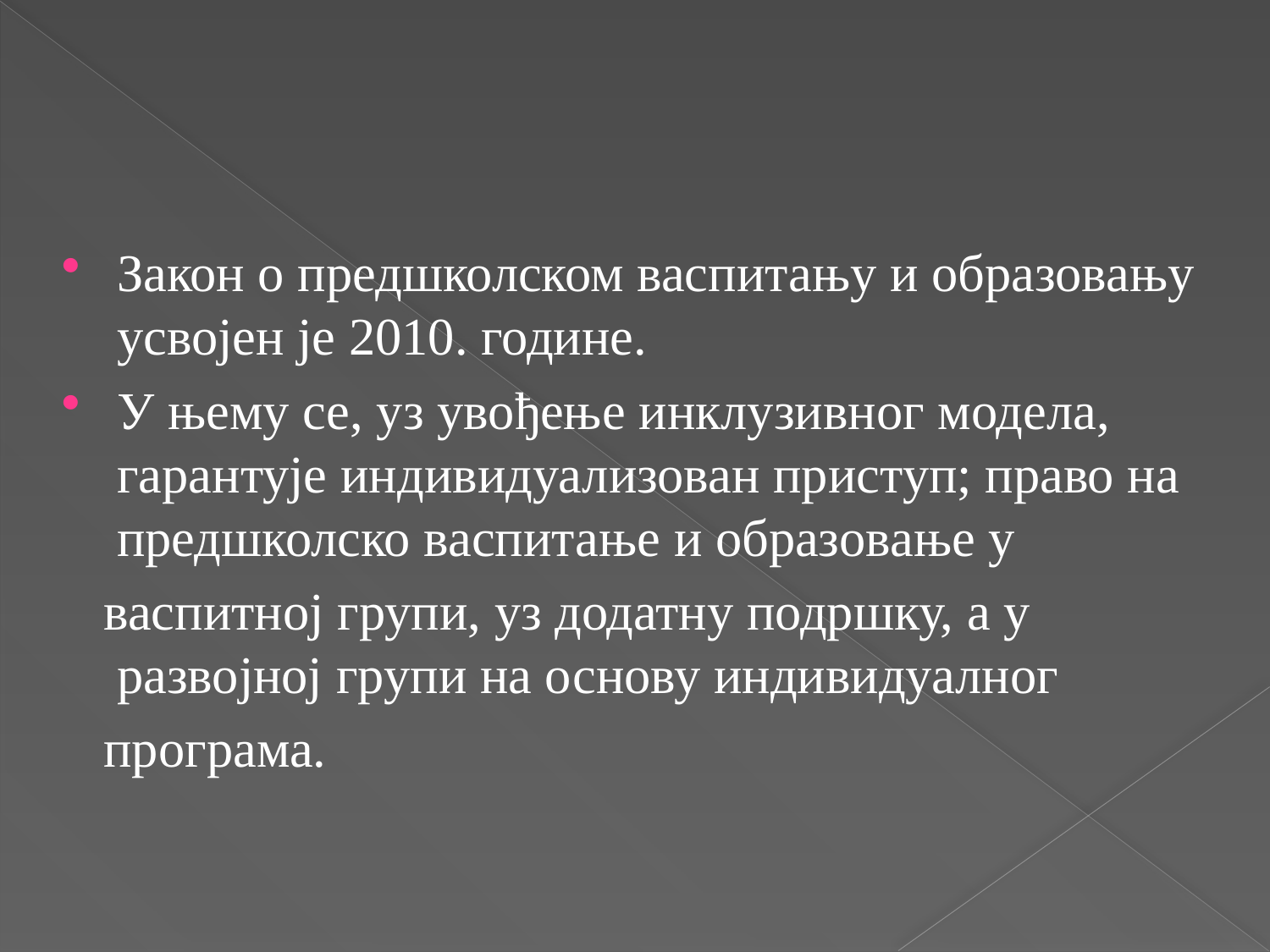

Закон о предшколском васпитању и образовању усвојен је 2010. године.
У њему се, уз увођење инклузивног модела, гарантује индивидуализован приступ; право на предшколско васпитање и образовање у
   васпитној групи, уз додатну подршку, а у развојној групи на основу индивидуалног
   програма.